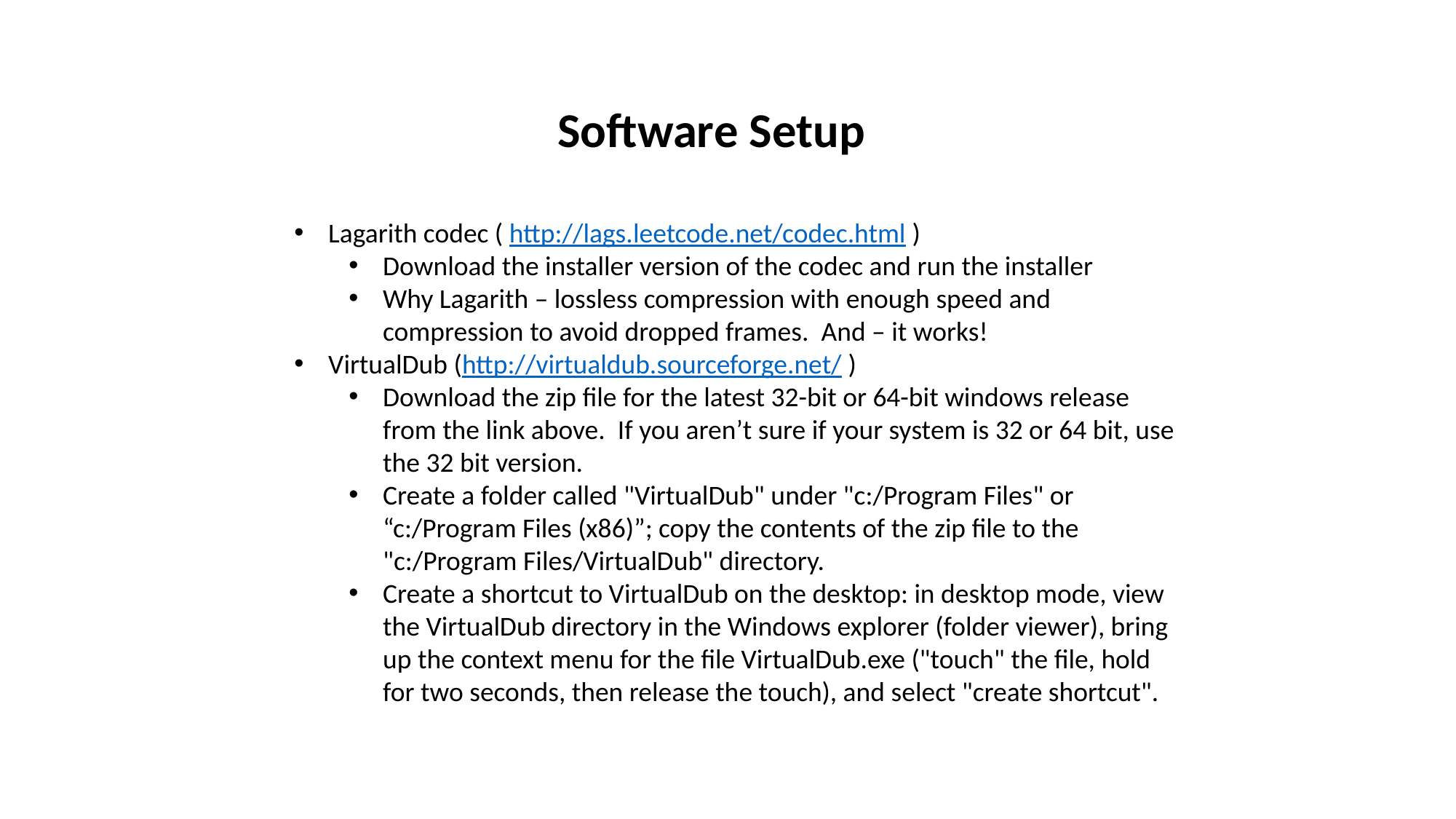

Software Setup

Lagarith codec ( http://lags.leetcode.net/codec.html )
Download the installer version of the codec and run the installer
Why Lagarith – lossless compression with enough speed and compression to avoid dropped frames.  And – it works!
VirtualDub (http://virtualdub.sourceforge.net/ )
Download the zip file for the latest 32-bit or 64-bit windows release from the link above.  If you aren’t sure if your system is 32 or 64 bit, use the 32 bit version.
Create a folder called "VirtualDub" under "c:/Program Files" or “c:/Program Files (x86)”; copy the contents of the zip file to the "c:/Program Files/VirtualDub" directory.
Create a shortcut to VirtualDub on the desktop: in desktop mode, view the VirtualDub directory in the Windows explorer (folder viewer), bring up the context menu for the file VirtualDub.exe ("touch" the file, hold for two seconds, then release the touch), and select "create shortcut".